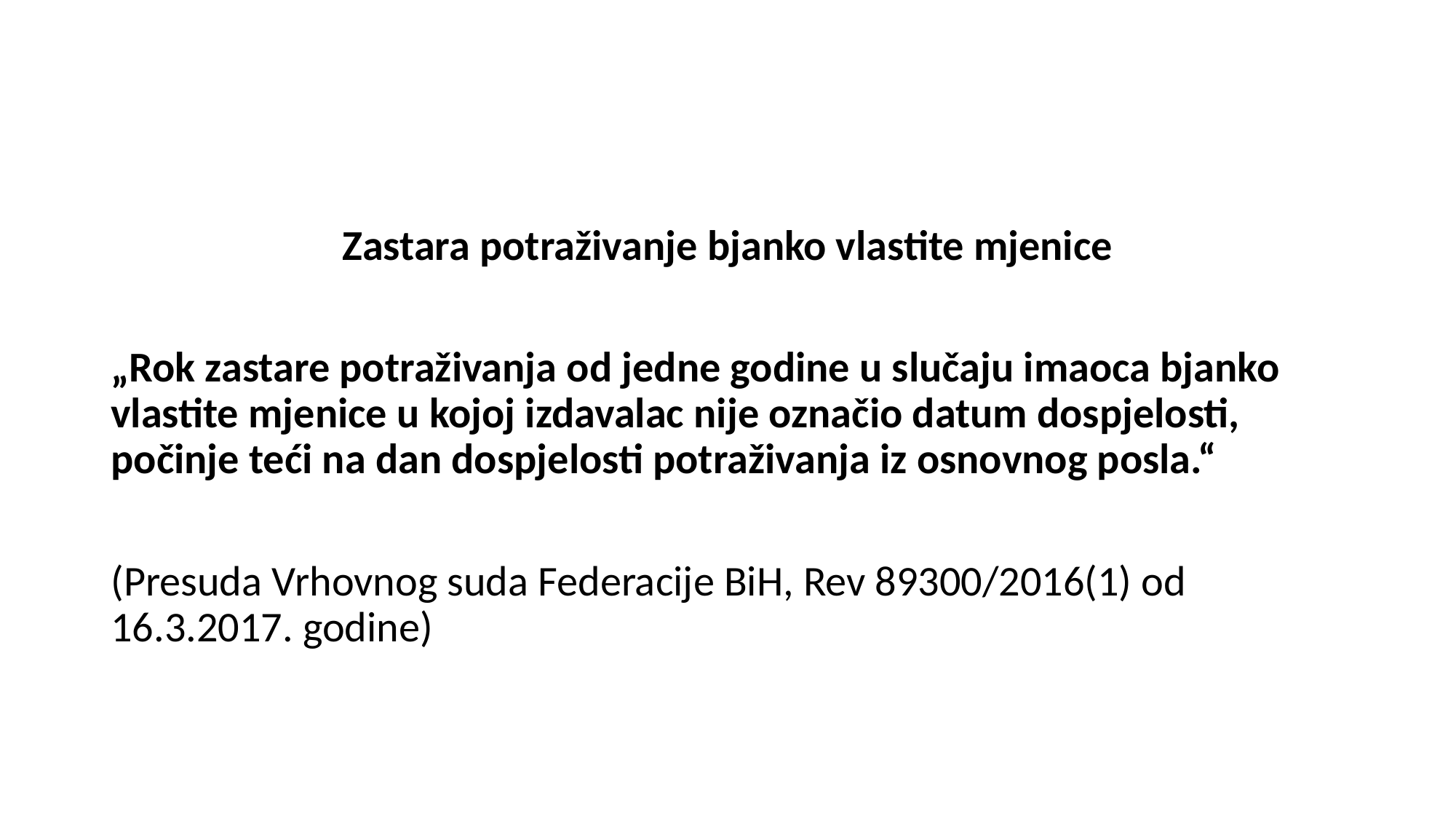

#
Zastara potraživanje bjanko vlastite mjenice

„Rok zastare potraživanja od jedne godine u slučaju imaoca bjanko vlastite mjenice u kojoj izdavalac nije označio datum dospjelosti, počinje teći na dan dospjelosti potraživanja iz osnovnog posla.“

(Presuda Vrhovnog suda Federacije BiH, Rev 89300/2016(1) od 16.3.2017. godine)